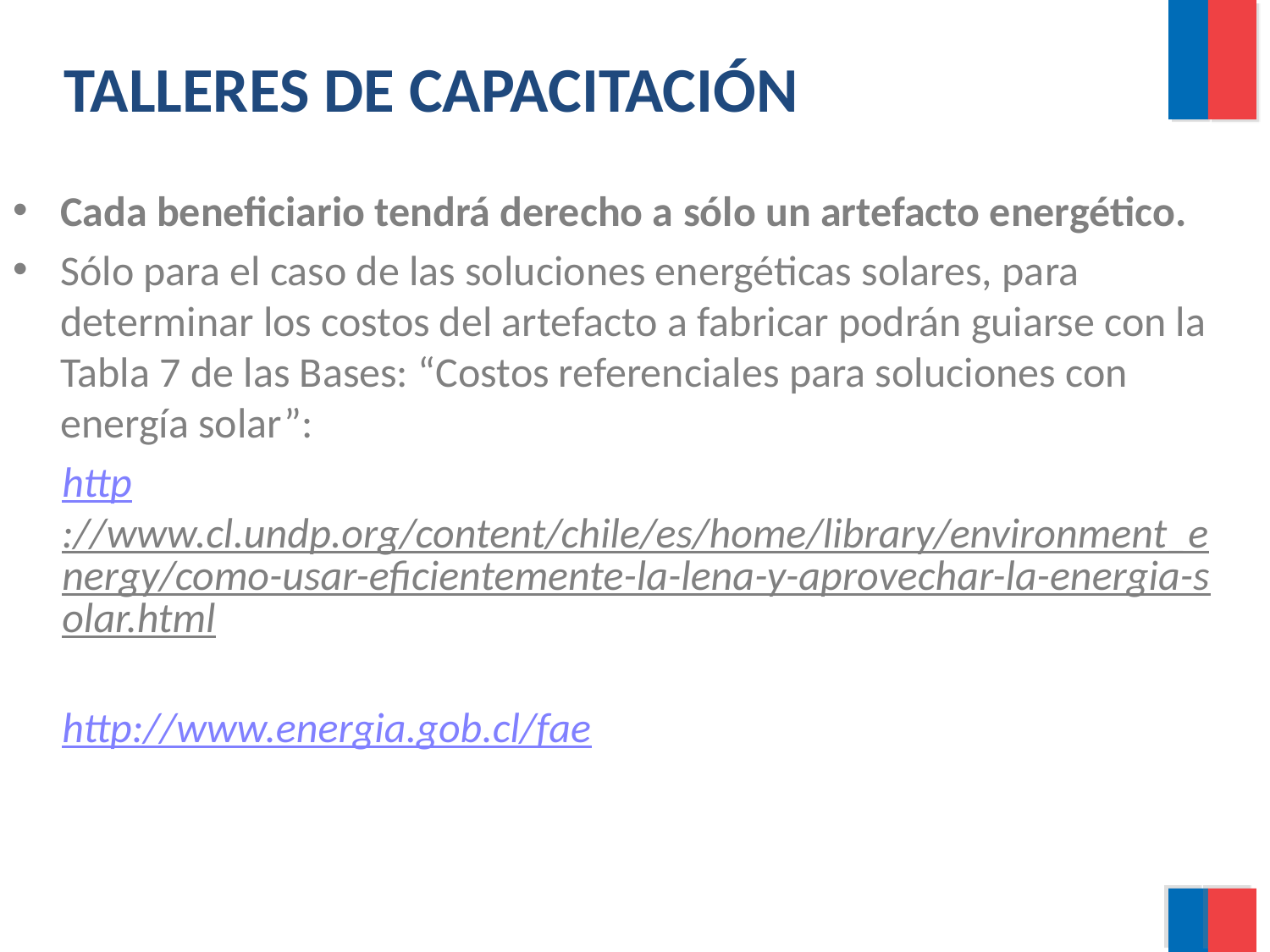

TALLERES DE CAPACITACIÓN
Cada beneficiario tendrá derecho a sólo un artefacto energético.
Sólo para el caso de las soluciones energéticas solares, para determinar los costos del artefacto a fabricar podrán guiarse con la Tabla 7 de las Bases: “Costos referenciales para soluciones con energía solar”:
http://www.cl.undp.org/content/chile/es/home/library/environment_energy/como-usar-eficientemente-la-lena-y-aprovechar-la-energia-solar.html
http://www.energia.gob.cl/fae